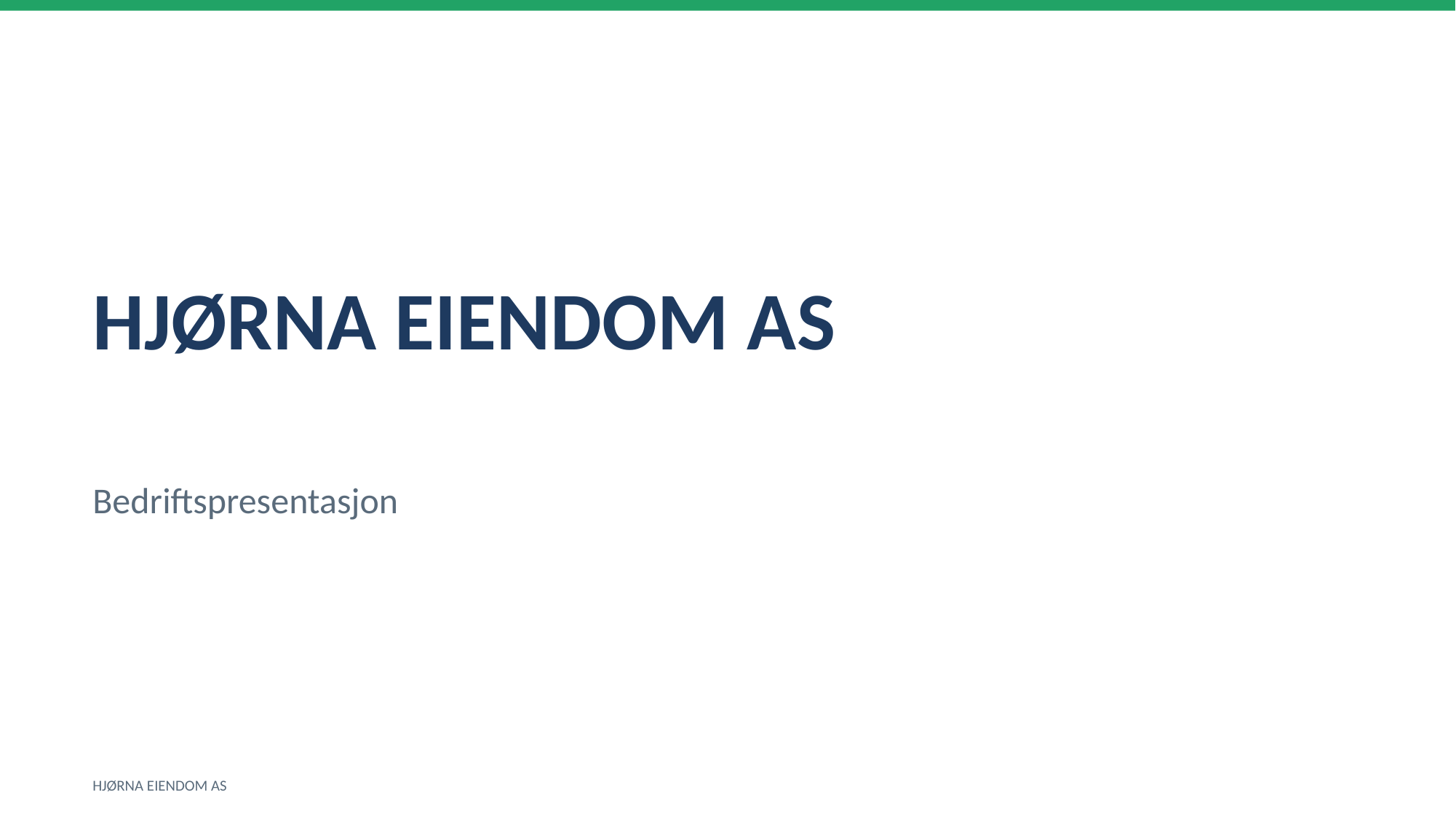

HJØRNA EIENDOM AS
Bedriftspresentasjon
HJØRNA EIENDOM AS